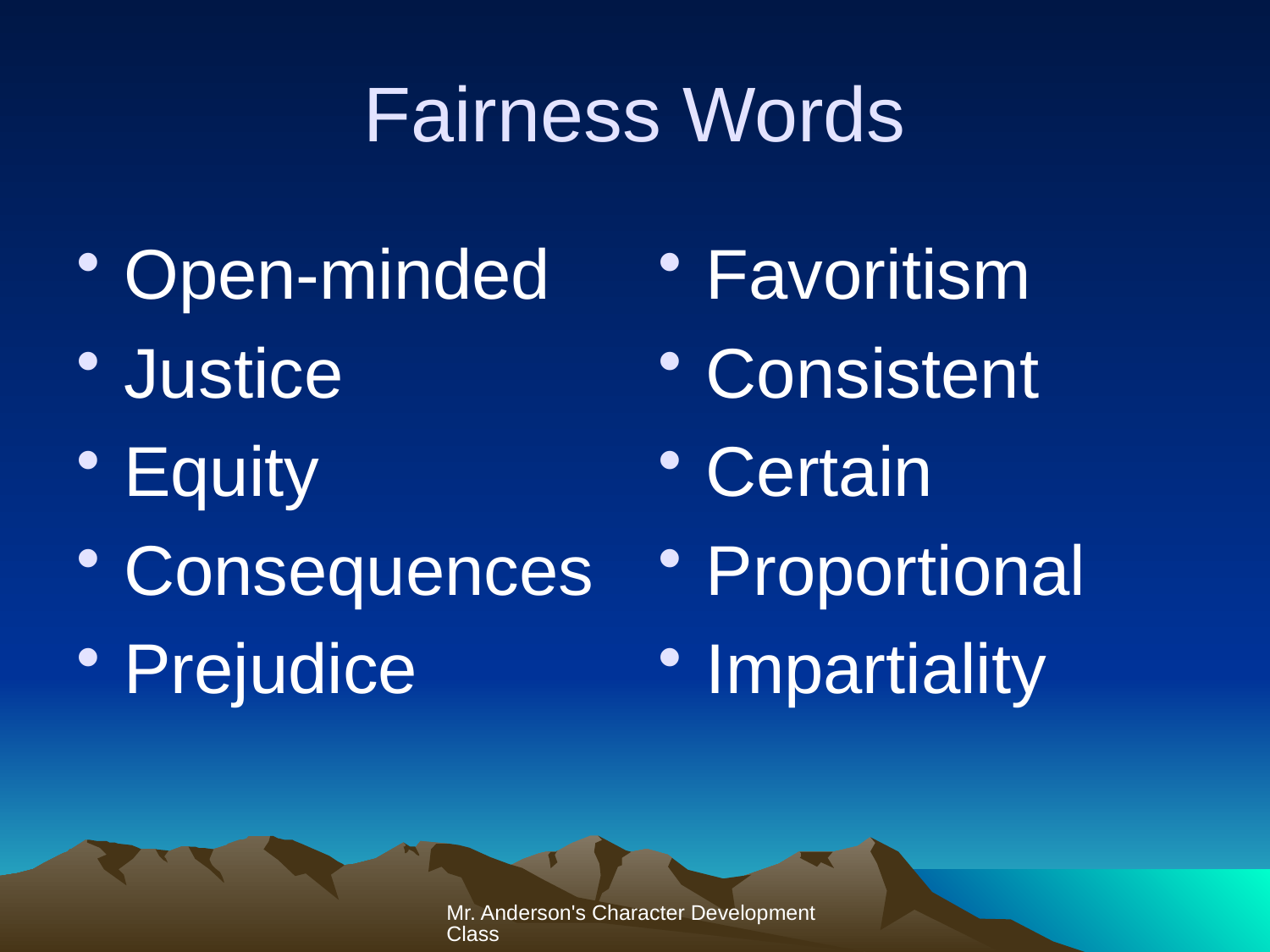

# Fairness Words
Open-minded
Justice
Equity
Consequences
Prejudice

Favoritism
Consistent
Certain
Proportional
Impartiality
Mr. Anderson's Character Development Class